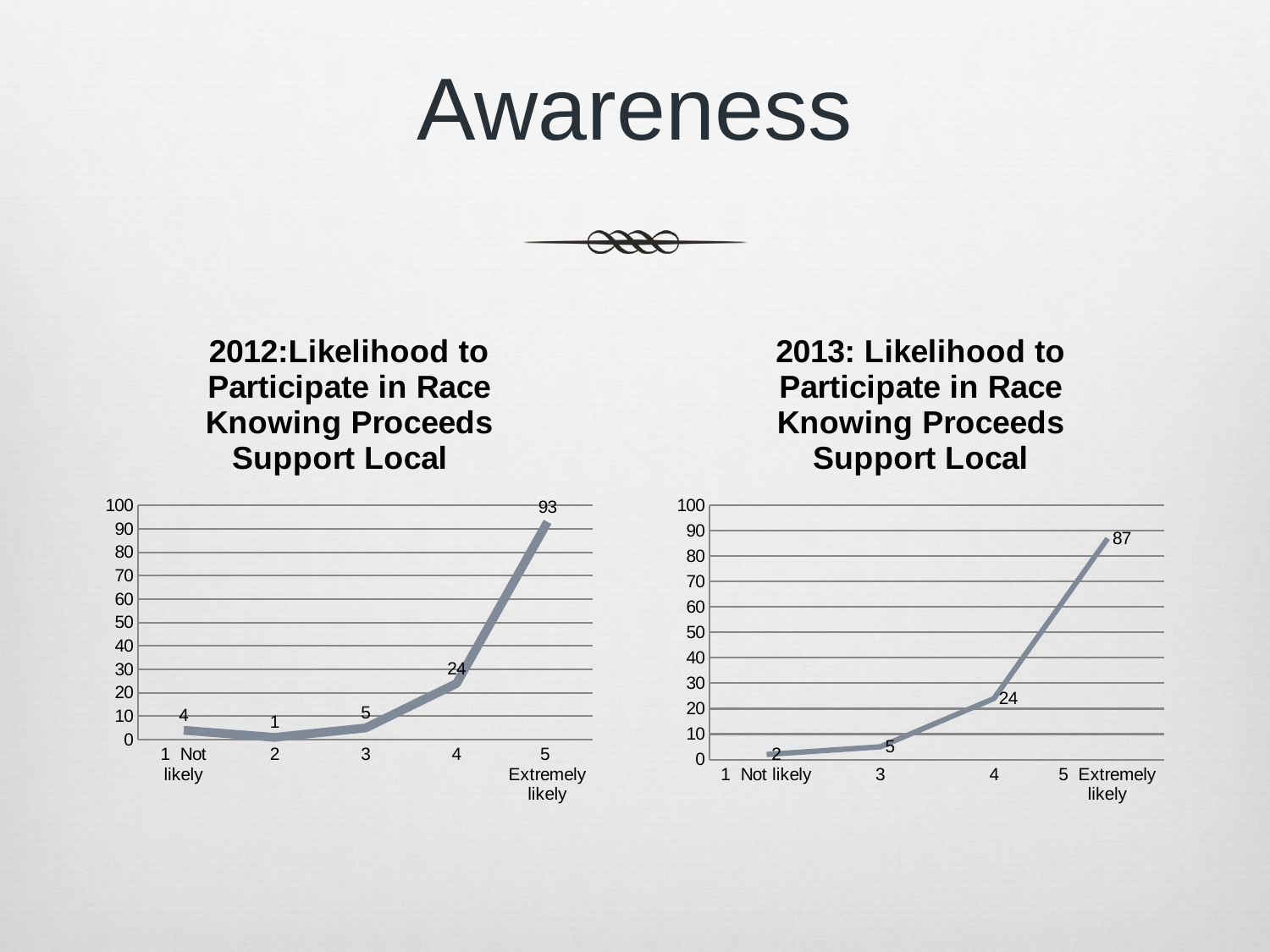

# Awareness

### Chart: 2012:Likelihood to Participate in Race Knowing Proceeds Support Local

| Category |  |
|---|---|
| 1  Not likely | 4.0 |
| 2 | 1.0 |
| 3 | 5.0 |
| 4 | 24.0 |
| 5  Extremely likely | 93.0 |

### Chart: 2013: Likelihood to Participate in Race Knowing Proceeds Support Local

| Category |  |
|---|---|
| 1  Not likely | 2.0 |
| 3 | 5.0 |
| 4 | 24.0 |
| 5  Extremely likely | 87.0 |